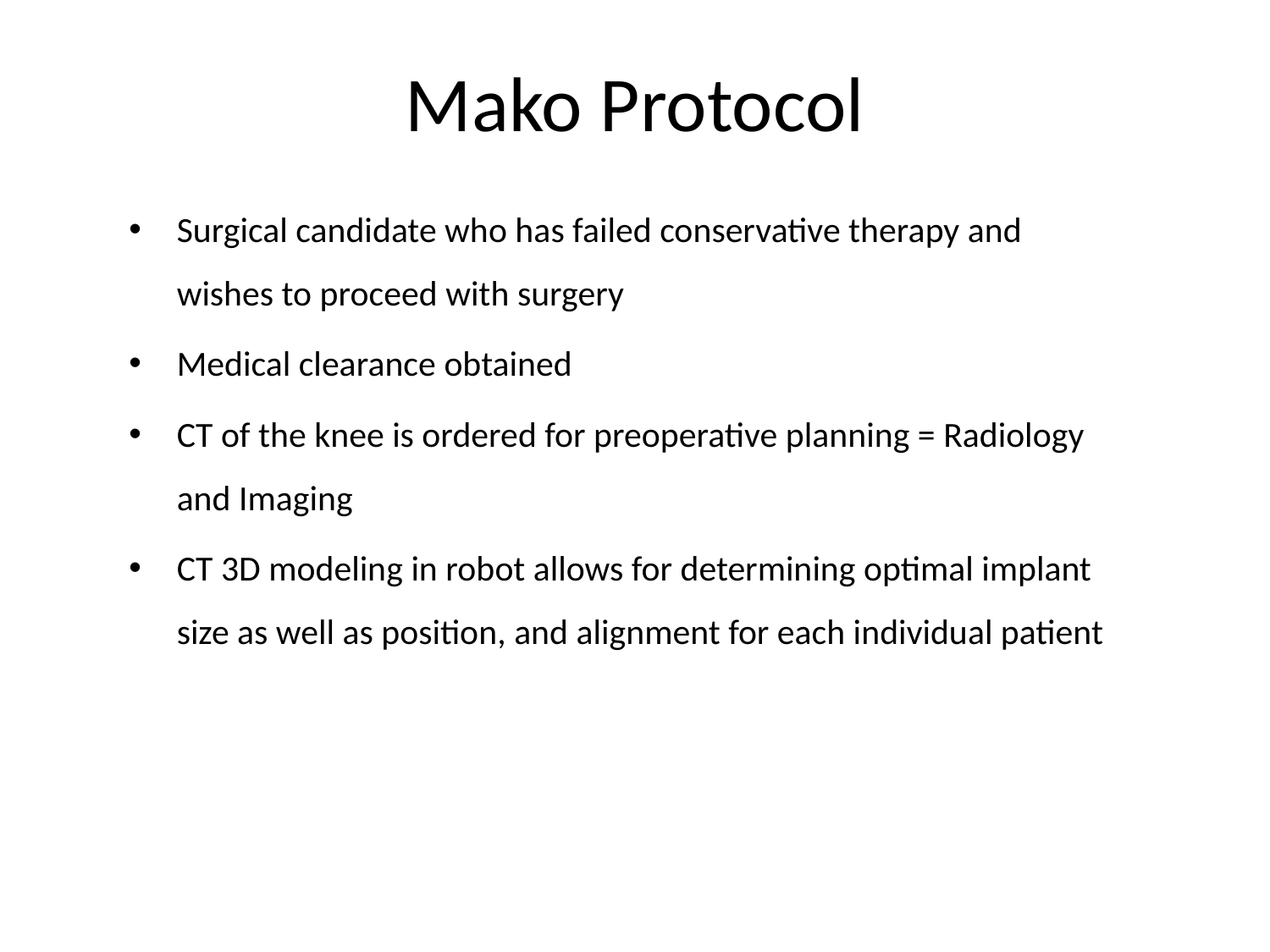

# Mako Protocol
Surgical candidate who has failed conservative therapy and wishes to proceed with surgery
Medical clearance obtained
CT of the knee is ordered for preoperative planning = Radiology and Imaging
CT 3D modeling in robot allows for determining optimal implant size as well as position, and alignment for each individual patient